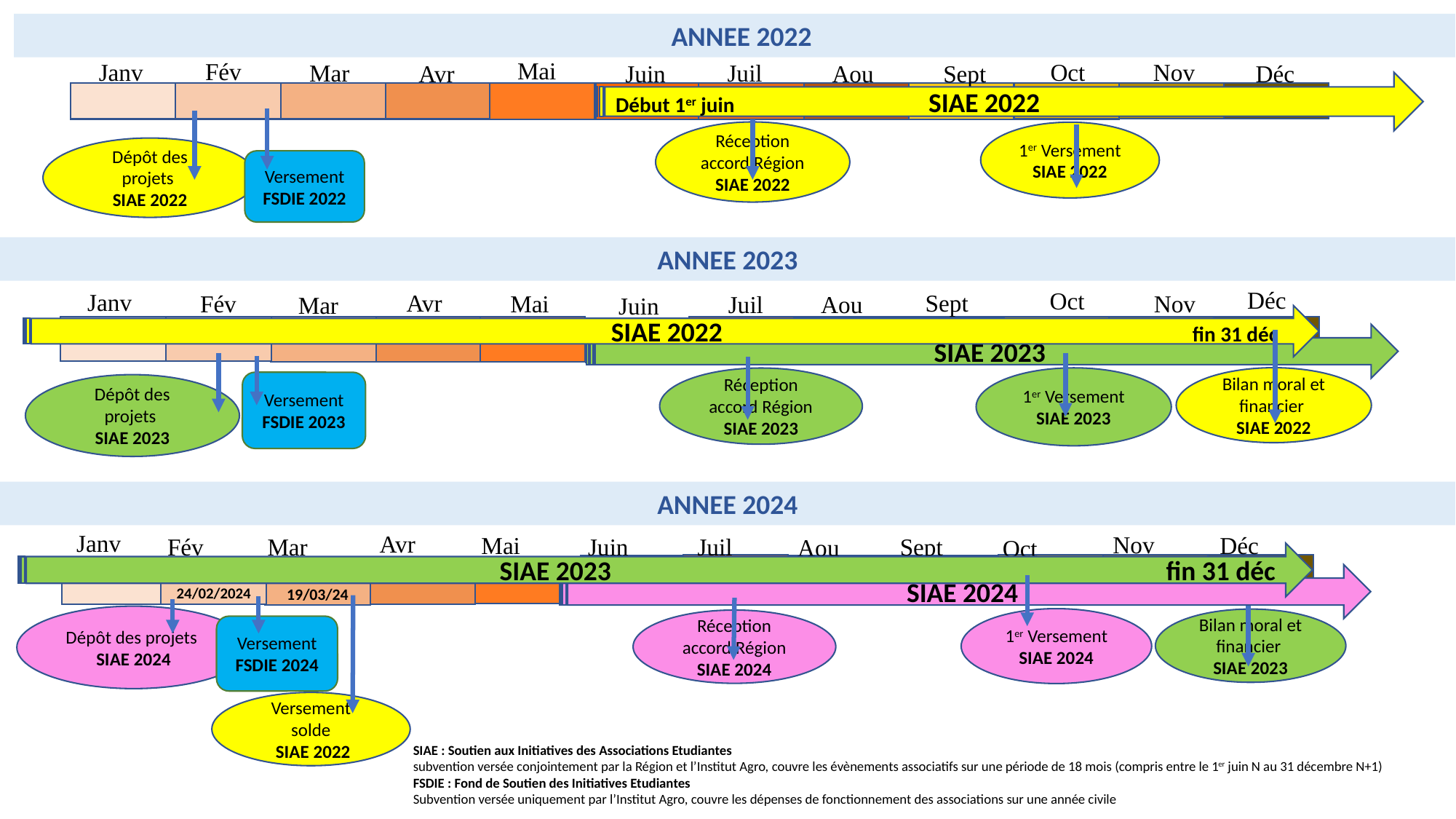

ANNEE 2022
Mai
Fév

Nov
Oct
Janv
Mar
Juil

Déc
Sept
Aou
Avr
Juin
Début 1er juin                                         SIAE 2022

Réception accord Région SIAE 2022
1er Versement SIAE 2022
Dépôt des projets
SIAE 2022
Versement FSDIE 2022
ANNEE 2023
Déc
Oct
Janv
Avr
Sept
Fév

Mai
Nov
Aou
Juil

Mar
Juin
                                                                                            SIAE 2022                                                                            fin 31 déc

SIAE 2023
Bilan moral et financier
SIAE 2022
1er Versement SIAE 2023
Réception accord Région SIAE 2023
Versement FSDIE 2023
Dépôt des projets
SIAE 2023
ANNEE 2024
Janv
Avr
Nov
Mai
Déc
Juin
Juil

Sept
Fév

Mar
Aou
Oct
                                                                         SIAE 2023                                                                                          fin 31 déc

24/02/2024

19/03/24
SIAE 2024
Dépôt des projets
SIAE 2024
1er Versement SIAE 2024
Bilan moral et financier
SIAE 2023
Réception accord Région SIAE 2024
Versement FSDIE 2024
Versement solde
 SIAE 2022
SIAE : Soutien aux Initiatives des Associations Etudiantes
subvention versée conjointement par la Région et l’Institut Agro, couvre les évènements associatifs sur une période de 18 mois (compris entre le 1er juin N au 31 décembre N+1)
FSDIE : Fond de Soutien des Initiatives Etudiantes
Subvention versée uniquement par l’Institut Agro, couvre les dépenses de fonctionnement des associations sur une année civile